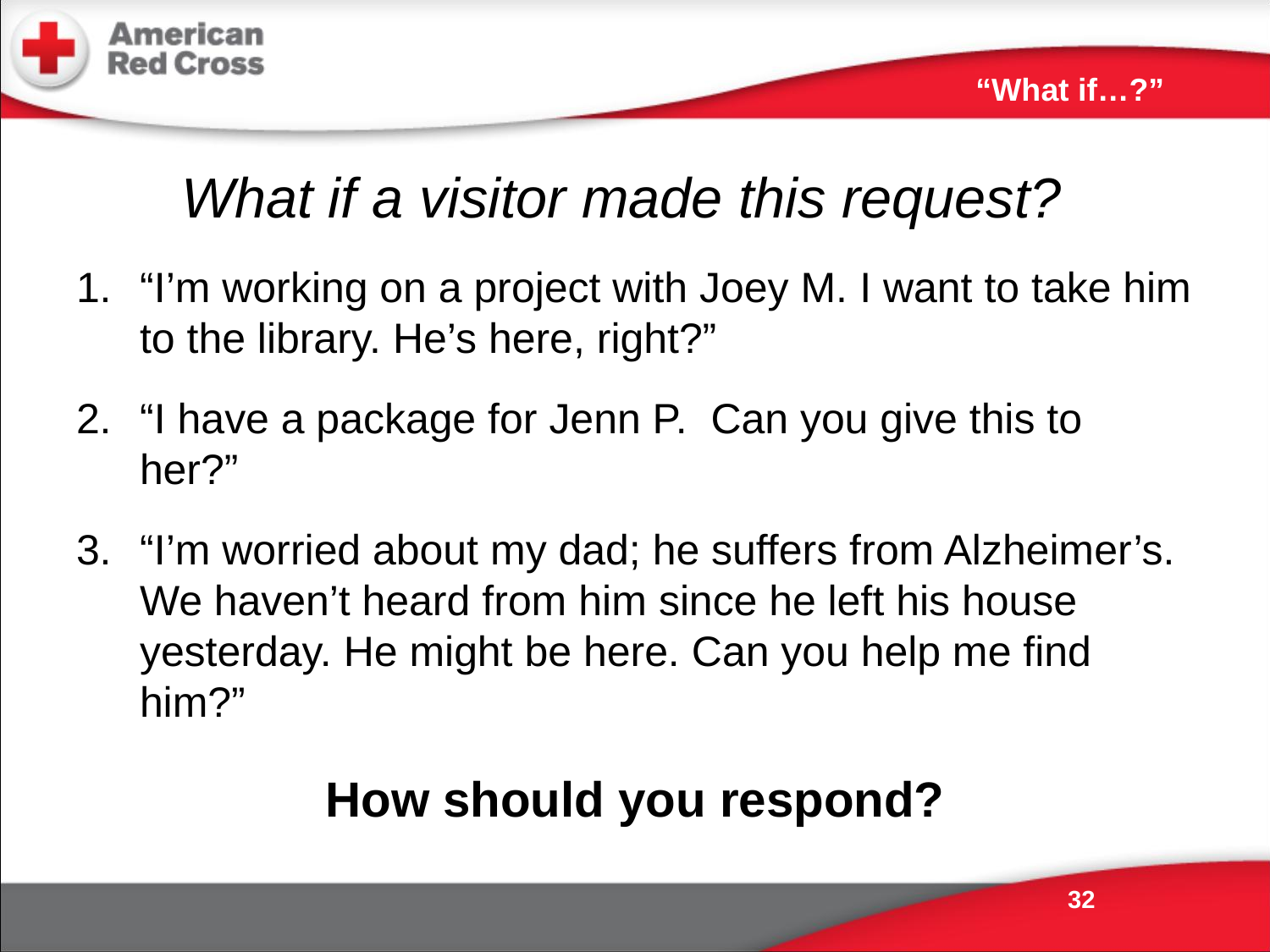

“What if…?”
# What if a visitor made this request?
“I’m working on a project with Joey M. I want to take him to the library. He’s here, right?”
“I have a package for Jenn P.  Can you give this to her?”
“I’m worried about my dad; he suffers from Alzheimer’s. We haven’t heard from him since he left his house yesterday. He might be here. Can you help me find him?”
How should you respond?

32